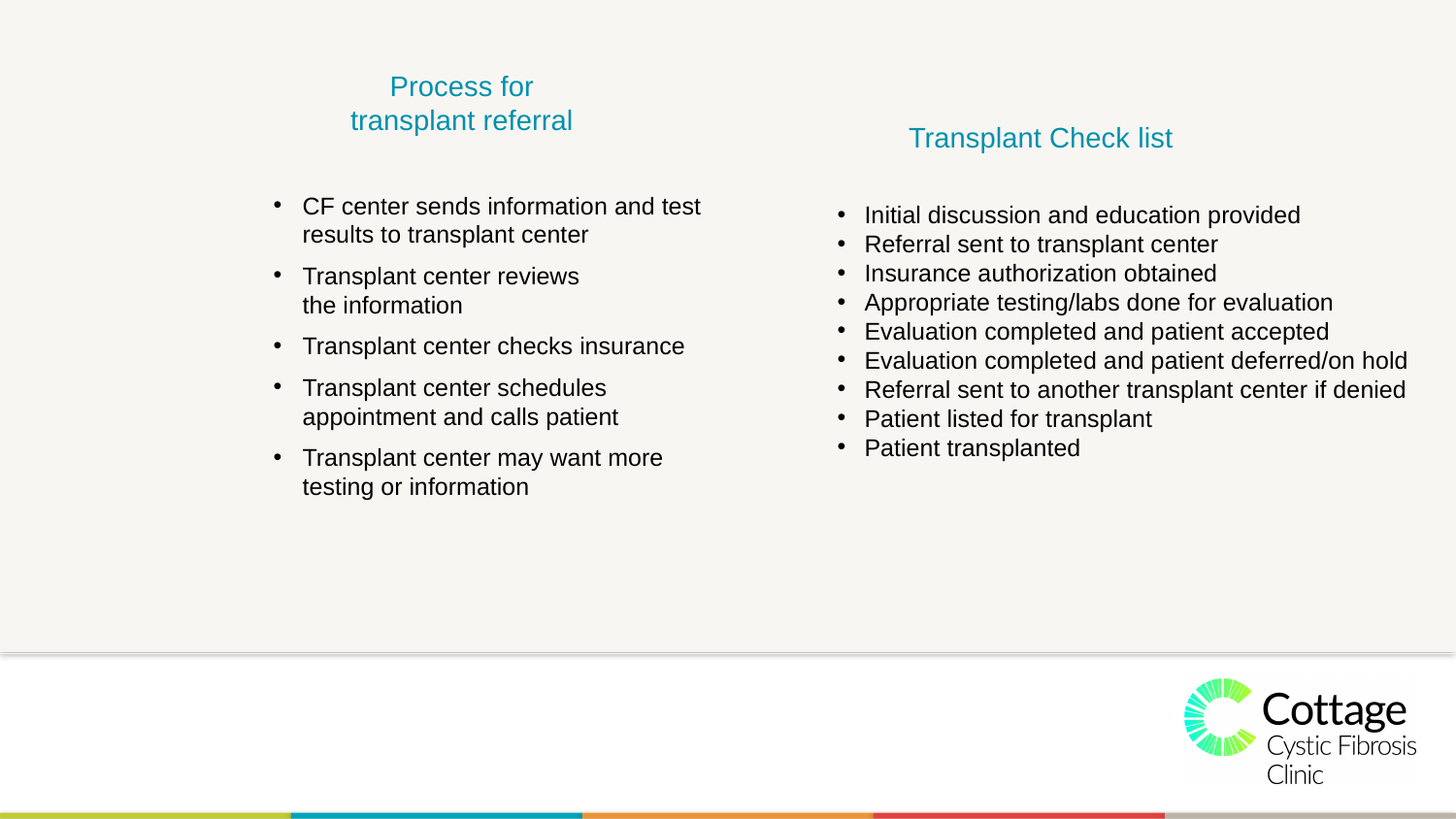

# Process for transplant referral

CF center sends information and test results to transplant center
Transplant center reviews
the information
Transplant center checks insurance
Transplant center schedules appointment and calls patient
Transplant center may want more testing or information

Transplant Check list
Initial discussion and education provided
Referral sent to transplant center
Insurance authorization obtained
Appropriate testing/labs done for evaluation
Evaluation completed and patient accepted
Evaluation completed and patient deferred/on hold
Referral sent to another transplant center if denied
Patient listed for transplant
Patient transplanted